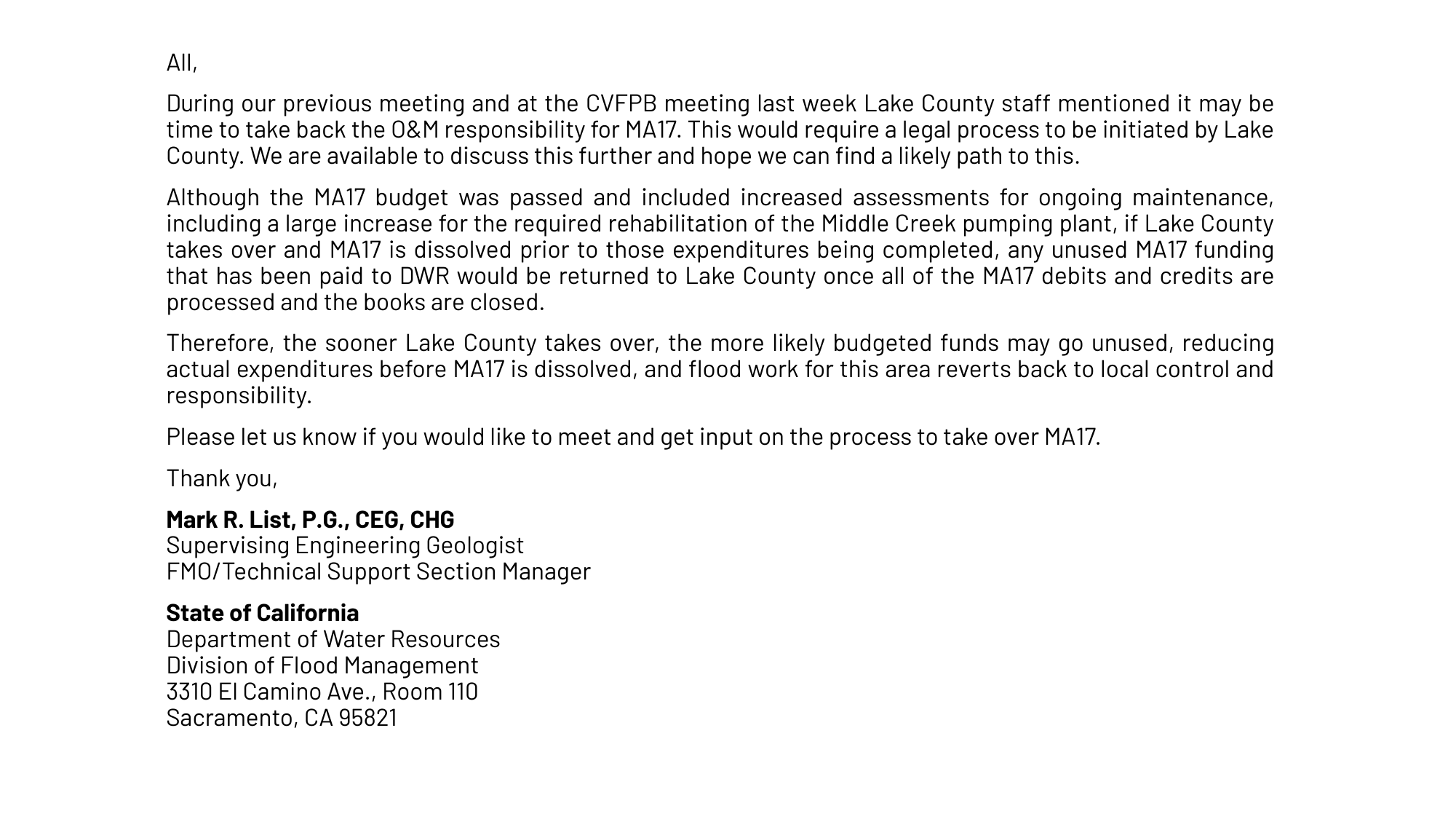

All,
During our previous meeting and at the CVFPB meeting last week Lake County staff mentioned it may be time to take back the O&M responsibility for MA17. This would require a legal process to be initiated by Lake County. We are available to discuss this further and hope we can find a likely path to this.
Although the MA17 budget was passed and included increased assessments for ongoing maintenance, including a large increase for the required rehabilitation of the Middle Creek pumping plant, if Lake County takes over and MA17 is dissolved prior to those expenditures being completed, any unused MA17 funding that has been paid to DWR would be returned to Lake County once all of the MA17 debits and credits are processed and the books are closed.
Therefore, the sooner Lake County takes over, the more likely budgeted funds may go unused, reducing actual expenditures before MA17 is dissolved, and flood work for this area reverts back to local control and responsibility.
Please let us know if you would like to meet and get input on the process to take over MA17.
Thank you,
Mark R. List, P.G., CEG, CHG
Supervising Engineering Geologist 
FMO/Technical Support Section Manager
State of California 
Department of Water Resources 
Division of Flood Management 
3310 El Camino Ave., Room 110
Sacramento, CA 95821